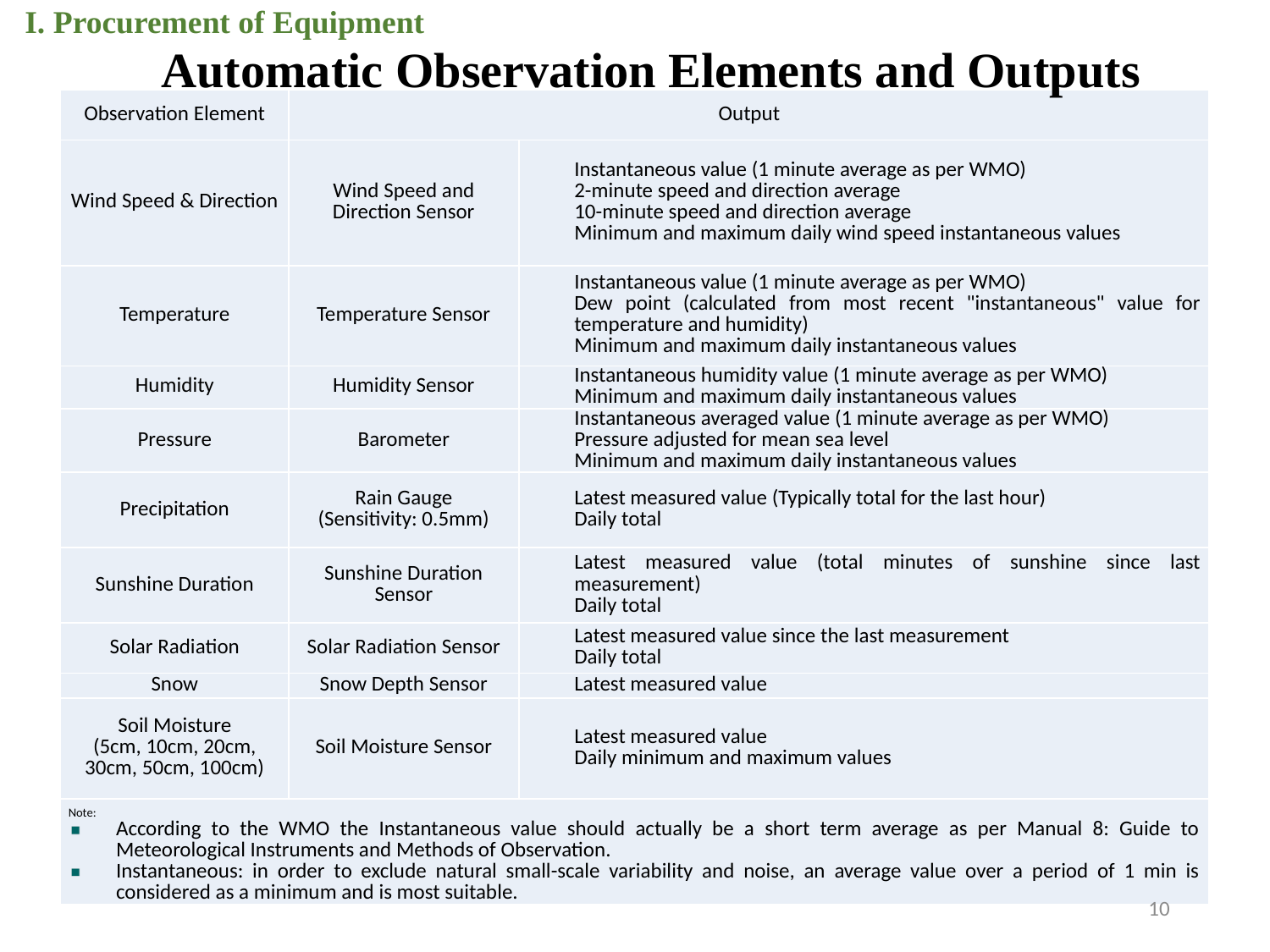

I. Procurement of Equipment
Automatic Observation Elements and Outputs
| Observation Element | Output |  |
| --- | --- | --- |
| Wind Speed & Direction | Wind Speed and Direction Sensor | Instantaneous value (1 minute average as per WMO) 2-minute speed and direction average 10-minute speed and direction average Minimum and maximum daily wind speed instantaneous values |
| Temperature | Temperature Sensor | Instantaneous value (1 minute average as per WMO) Dew point (calculated from most recent "instantaneous" value for temperature and humidity) Minimum and maximum daily instantaneous values |
| Humidity | Humidity Sensor | Instantaneous humidity value (1 minute average as per WMO) Minimum and maximum daily instantaneous values |
| Pressure | Barometer | Instantaneous averaged value (1 minute average as per WMO) Pressure adjusted for mean sea level Minimum and maximum daily instantaneous values |
| Precipitation | Rain Gauge (Sensitivity: 0.5mm) | Latest measured value (Typically total for the last hour) Daily total |
| Sunshine Duration | Sunshine Duration Sensor | Latest measured value (total minutes of sunshine since last measurement) Daily total |
| Solar Radiation | Solar Radiation Sensor | Latest measured value since the last measurement Daily total |
| Snow | Snow Depth Sensor | Latest measured value |
| Soil Moisture (5cm, 10cm, 20cm, 30cm, 50cm, 100cm) | Soil Moisture Sensor | Latest measured value Daily minimum and maximum values |
| Note: According to the WMO the Instantaneous value should actually be a short term average as per Manual 8: Guide to Meteorological Instruments and Methods of Observation. Instantaneous: in order to exclude natural small-scale variability and noise, an average value over a period of 1 min is considered as a minimum and is most suitable. |  |  |
10